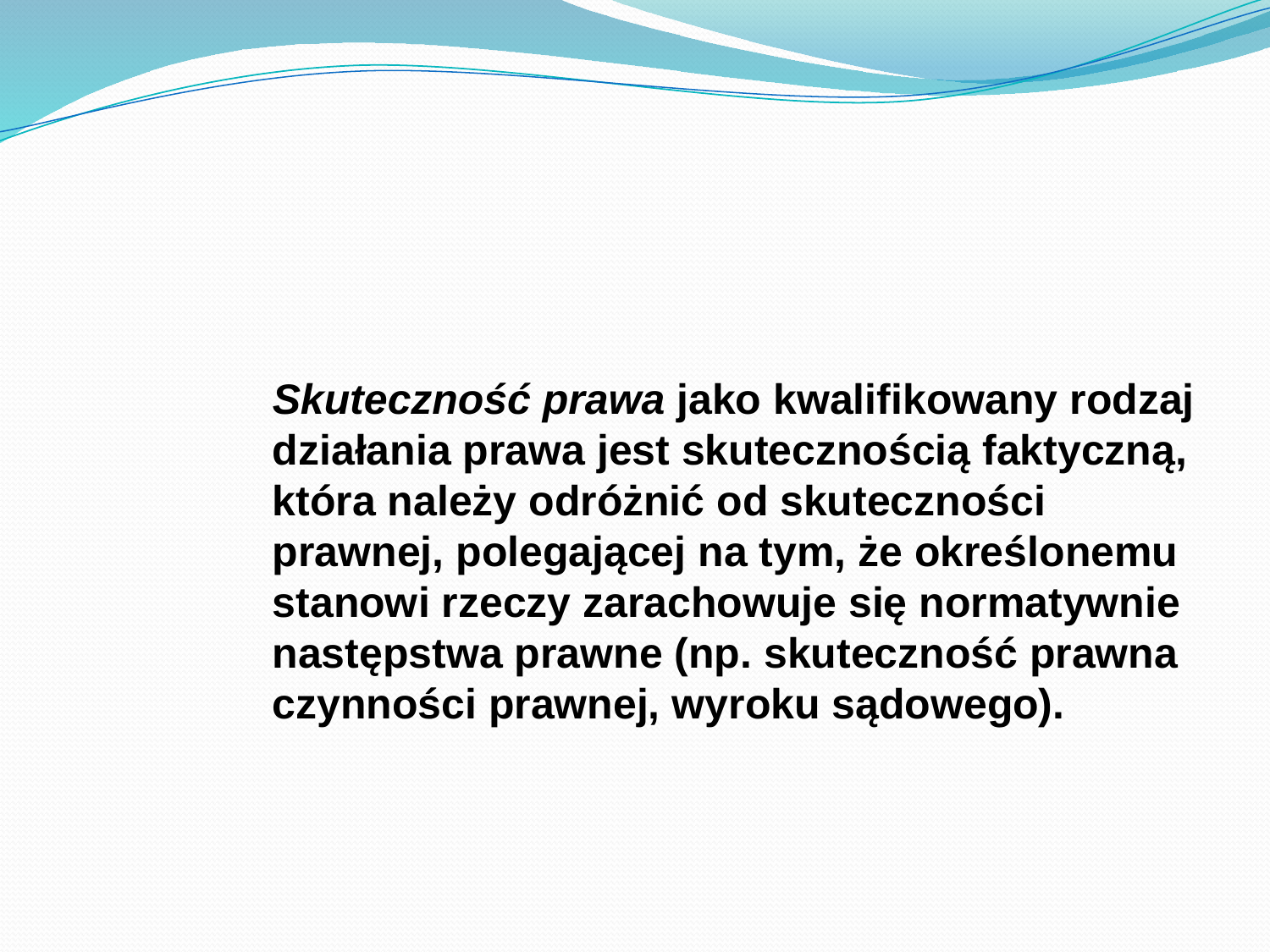

Skuteczność prawa jako kwalifikowany rodzaj działania prawa jest skutecznością faktyczną, która należy odróżnić od skuteczności prawnej, polegającej na tym, że określonemu stanowi rzeczy zarachowuje się normatywnie następstwa prawne (np. skuteczność prawna czynności prawnej, wyroku sądowego).